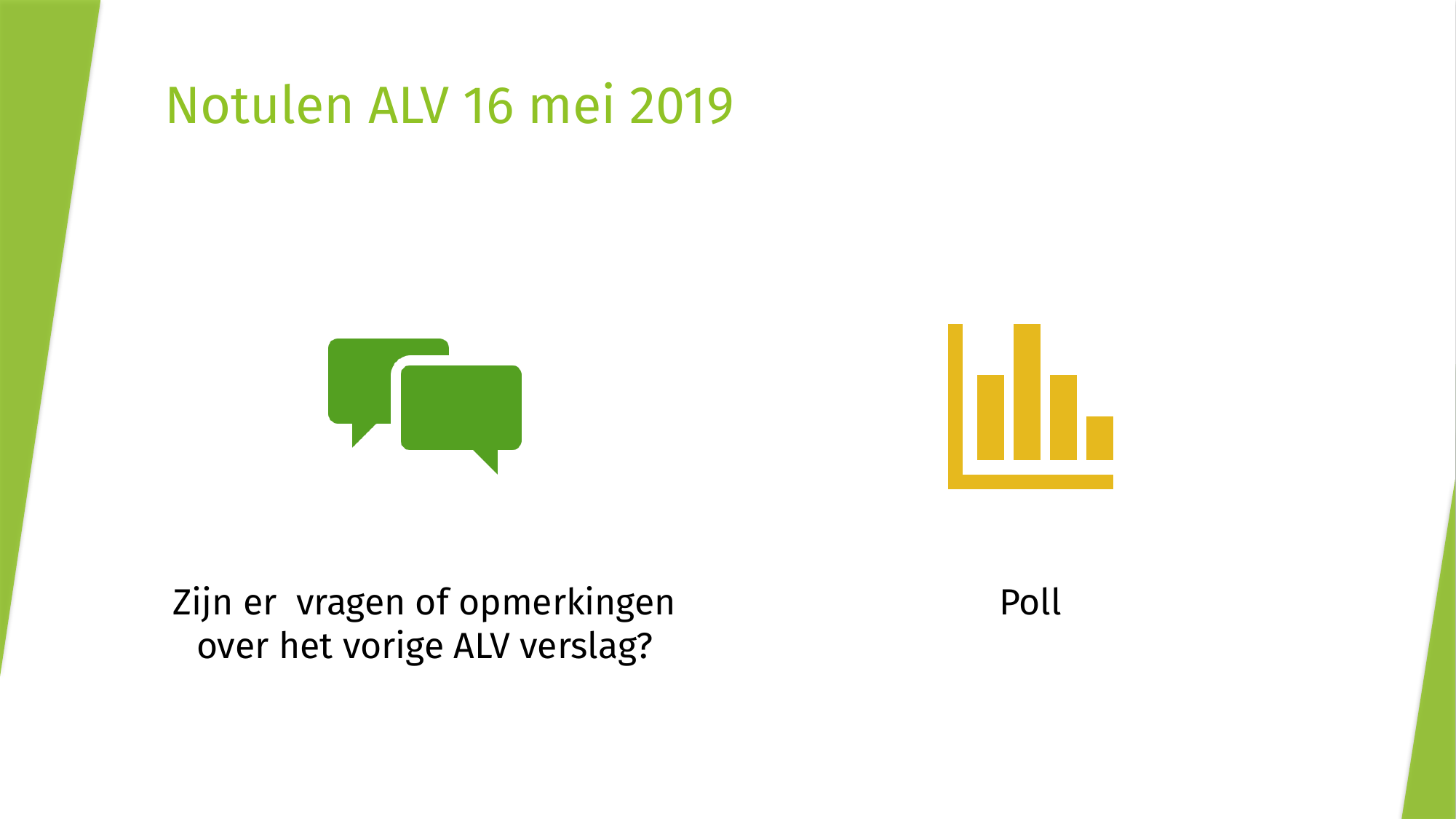

# Notulen ALV 16 mei 2019
Zijn er  vragen of opmerkingen over het vorige ALV verslag?
Poll